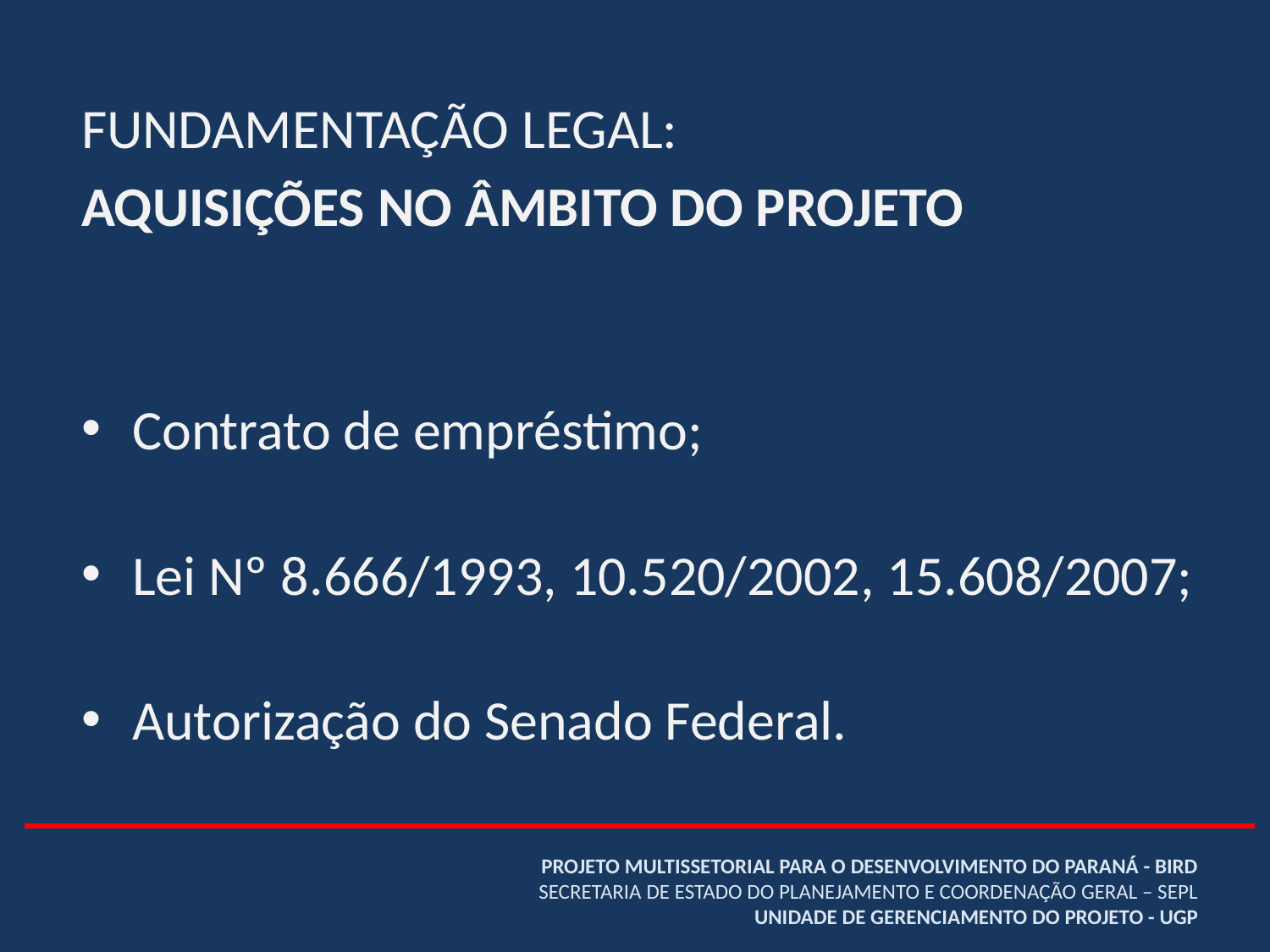

FUNDAMENTAÇÃO LEGAL:
AQUISIÇÕES NO ÂMBITO DO PROJETO

Contrato de empréstimo;
Lei Nº 8.666/1993, 10.520/2002, 15.608/2007;
Autorização do Senado Federal.
# PROJETO MULTISSETORIAL PARA O DESENVOLVIMENTO DO PARANÁ - BIRD SECRETARIA DE ESTADO DO PLANEJAMENTO E COORDENAÇÃO GERAL – SEPL UNIDADE DE GERENCIAMENTO DO PROJETO - UGP